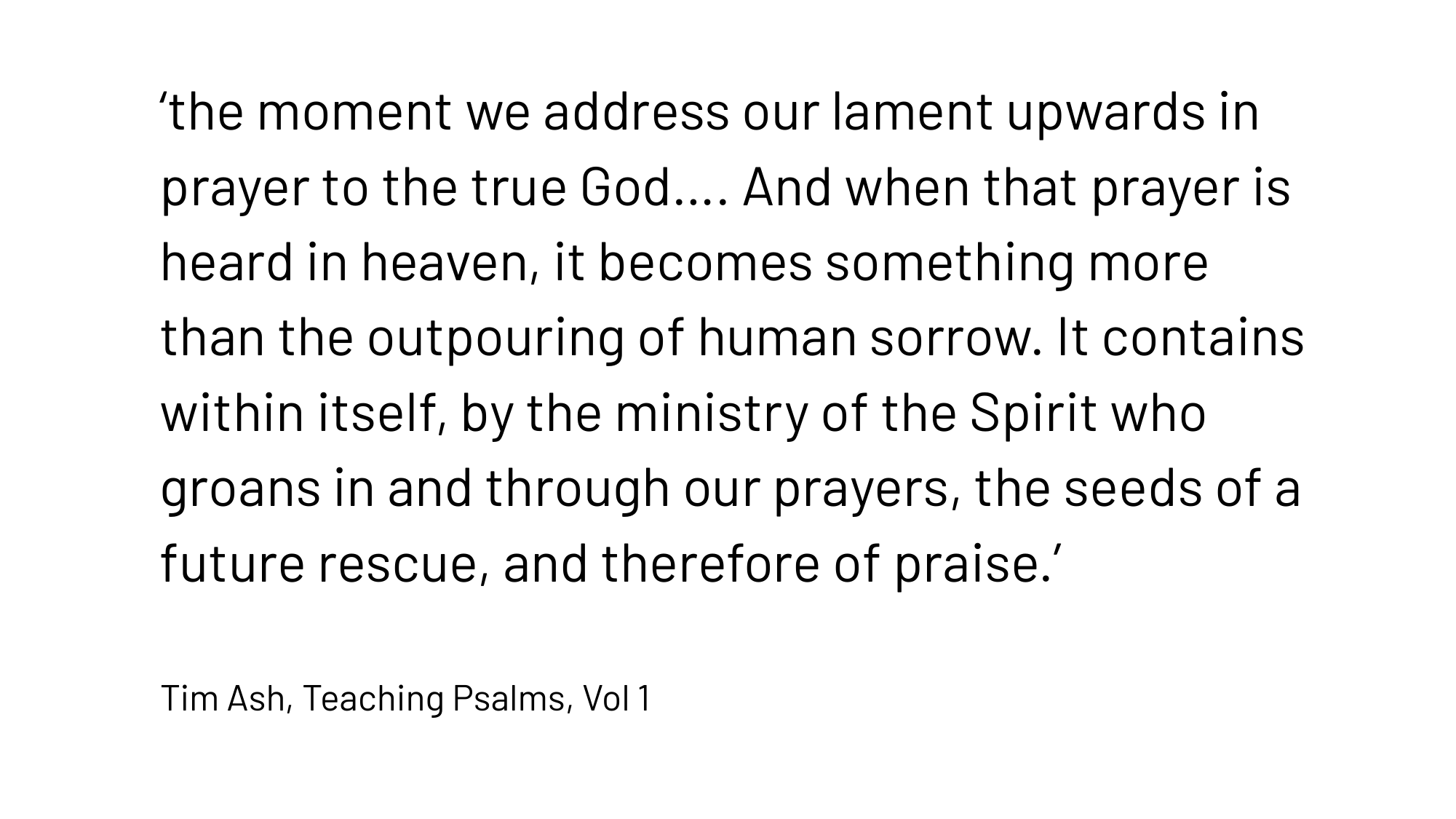

‘the moment we address our lament upwards in prayer to the true God…. And when that prayer is heard in heaven, it becomes something more than the outpouring of human sorrow. It contains within itself, by the ministry of the Spirit who groans in and through our prayers, the seeds of a future rescue, and therefore of praise.’

Tim Ash, Teaching Psalms, Vol 1